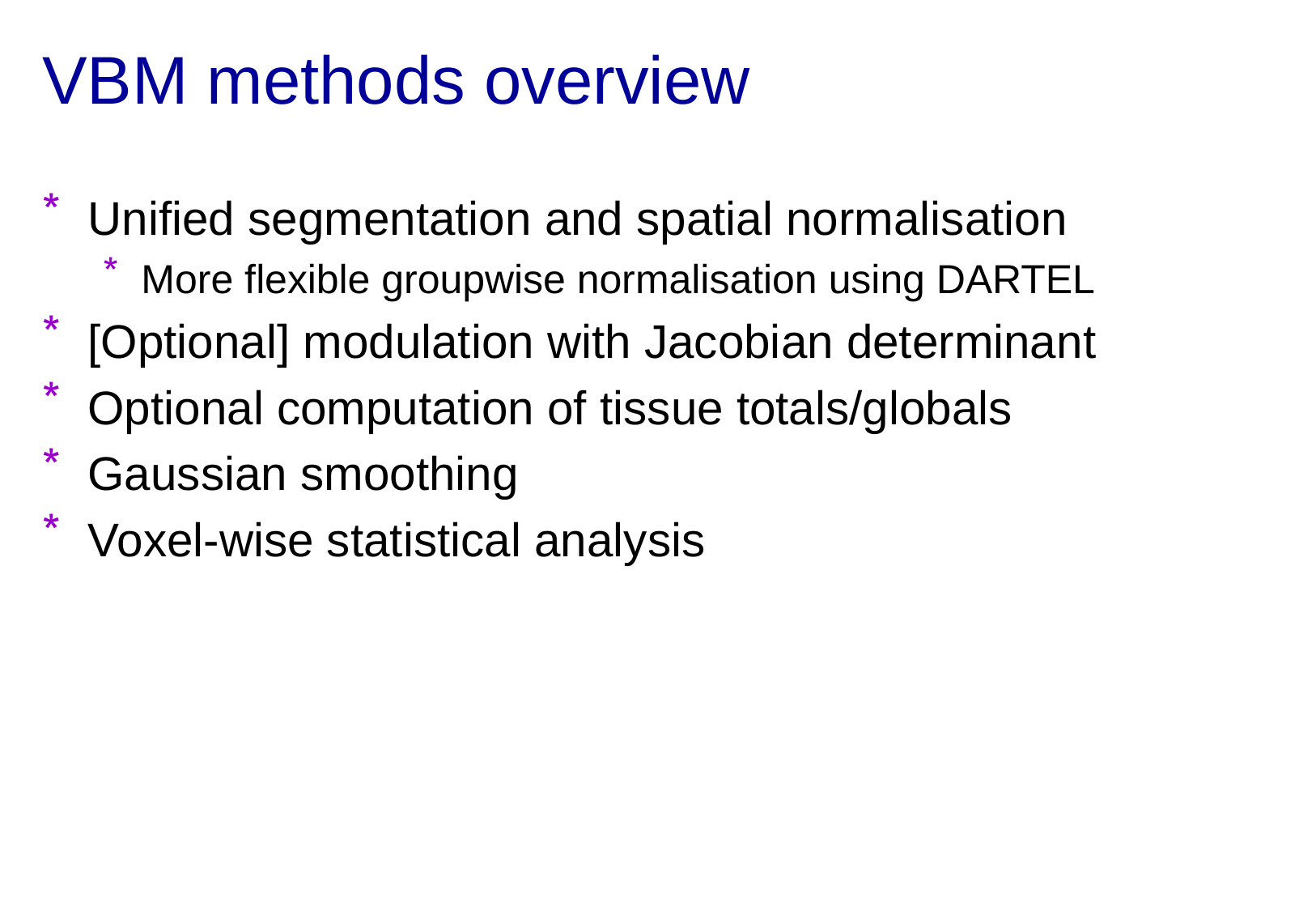

# VBM methods overview
Unified segmentation and spatial normalisation
More flexible groupwise normalisation using DARTEL
[Optional] modulation with Jacobian determinant
Optional computation of tissue totals/globals
Gaussian smoothing
Voxel-wise statistical analysis